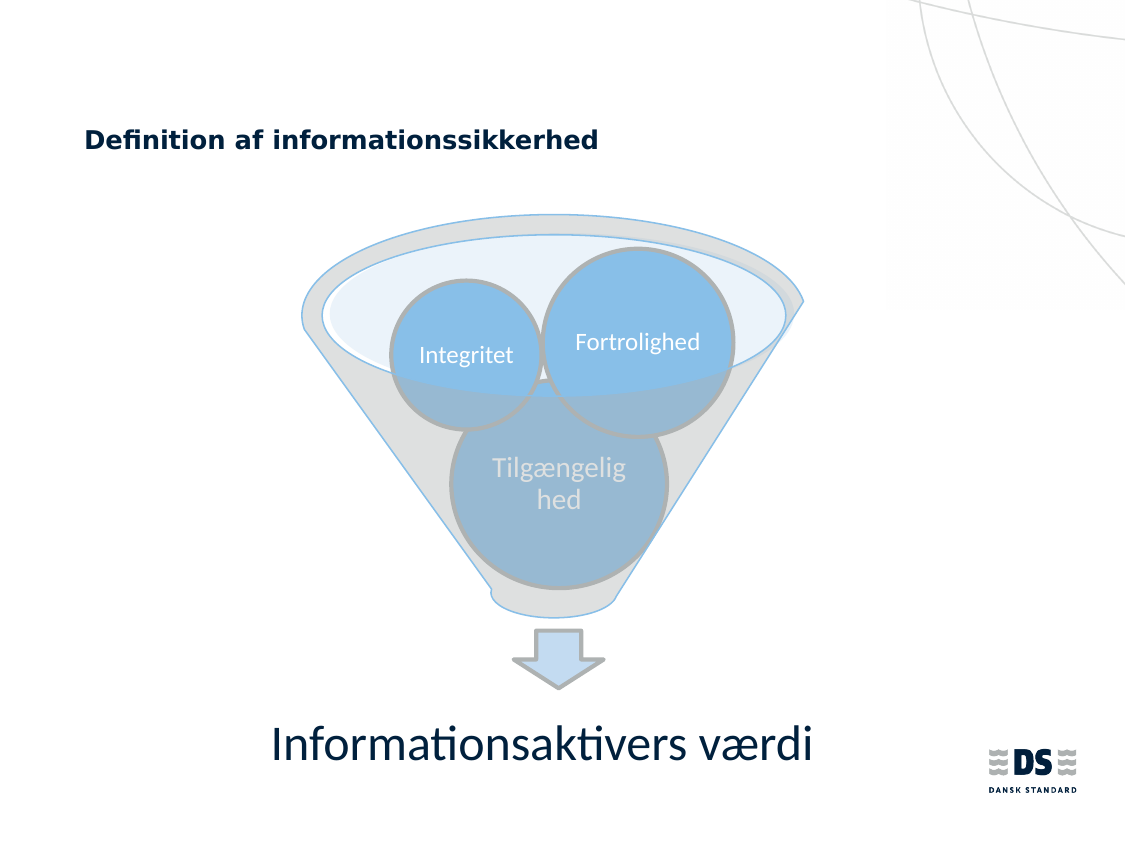

# Definition af informationssikkerhed

Informationsaktivers værdi
Tilgængelighed
Integritet
Fortrolighed